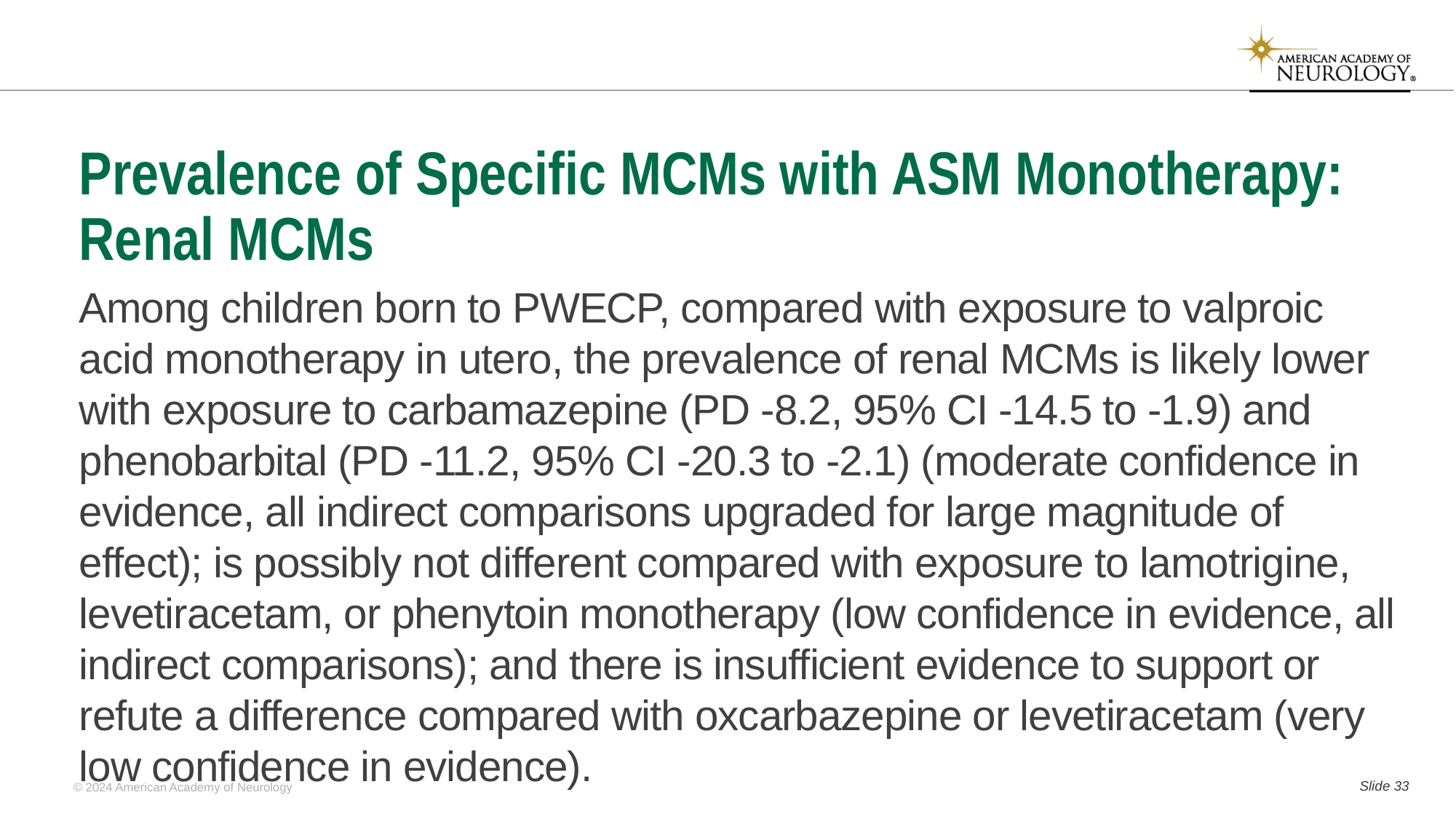

# Prevalence of Specific MCMs with ASM Monotherapy: Renal MCMs
Among children born to PWECP, compared with exposure to valproic acid monotherapy in utero, the prevalence of renal MCMs is likely lower with exposure to carbamazepine (PD -8.2, 95% CI -14.5 to -1.9) and phenobarbital (PD -11.2, 95% CI -20.3 to -2.1) (moderate confidence in evidence, all indirect comparisons upgraded for large magnitude of effect); is possibly not different compared with exposure to lamotrigine, levetiracetam, or phenytoin monotherapy (low confidence in evidence, all indirect comparisons); and there is insufficient evidence to support or refute a difference compared with oxcarbazepine or levetiracetam (very low confidence in evidence).
Slide 33
© 2024 American Academy of Neurology